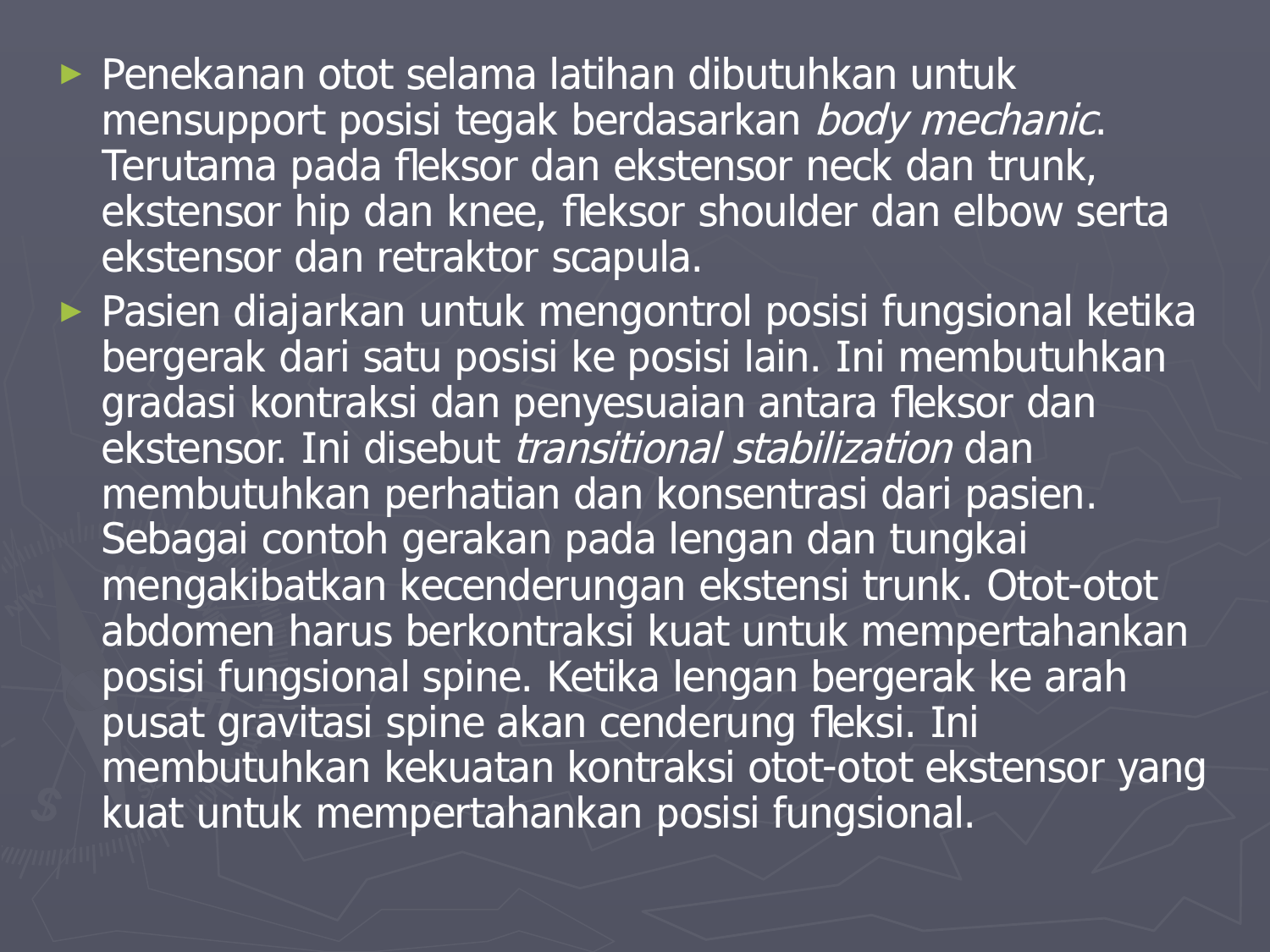

Penekanan otot selama latihan dibutuhkan untuk mensupport posisi tegak berdasarkan body mechanic. Terutama pada fleksor dan ekstensor neck dan trunk, ekstensor hip dan knee, fleksor shoulder dan elbow serta ekstensor dan retraktor scapula.
Pasien diajarkan untuk mengontrol posisi fungsional ketika bergerak dari satu posisi ke posisi lain. Ini membutuhkan gradasi kontraksi dan penyesuaian antara fleksor dan ekstensor. Ini disebut transitional stabilization dan membutuhkan perhatian dan konsentrasi dari pasien. Sebagai contoh gerakan pada lengan dan tungkai mengakibatkan kecenderungan ekstensi trunk. Otot-otot abdomen harus berkontraksi kuat untuk mempertahankan posisi fungsional spine. Ketika lengan bergerak ke arah pusat gravitasi spine akan cenderung fleksi. Ini membutuhkan kekuatan kontraksi otot-otot ekstensor yang kuat untuk mempertahankan posisi fungsional.